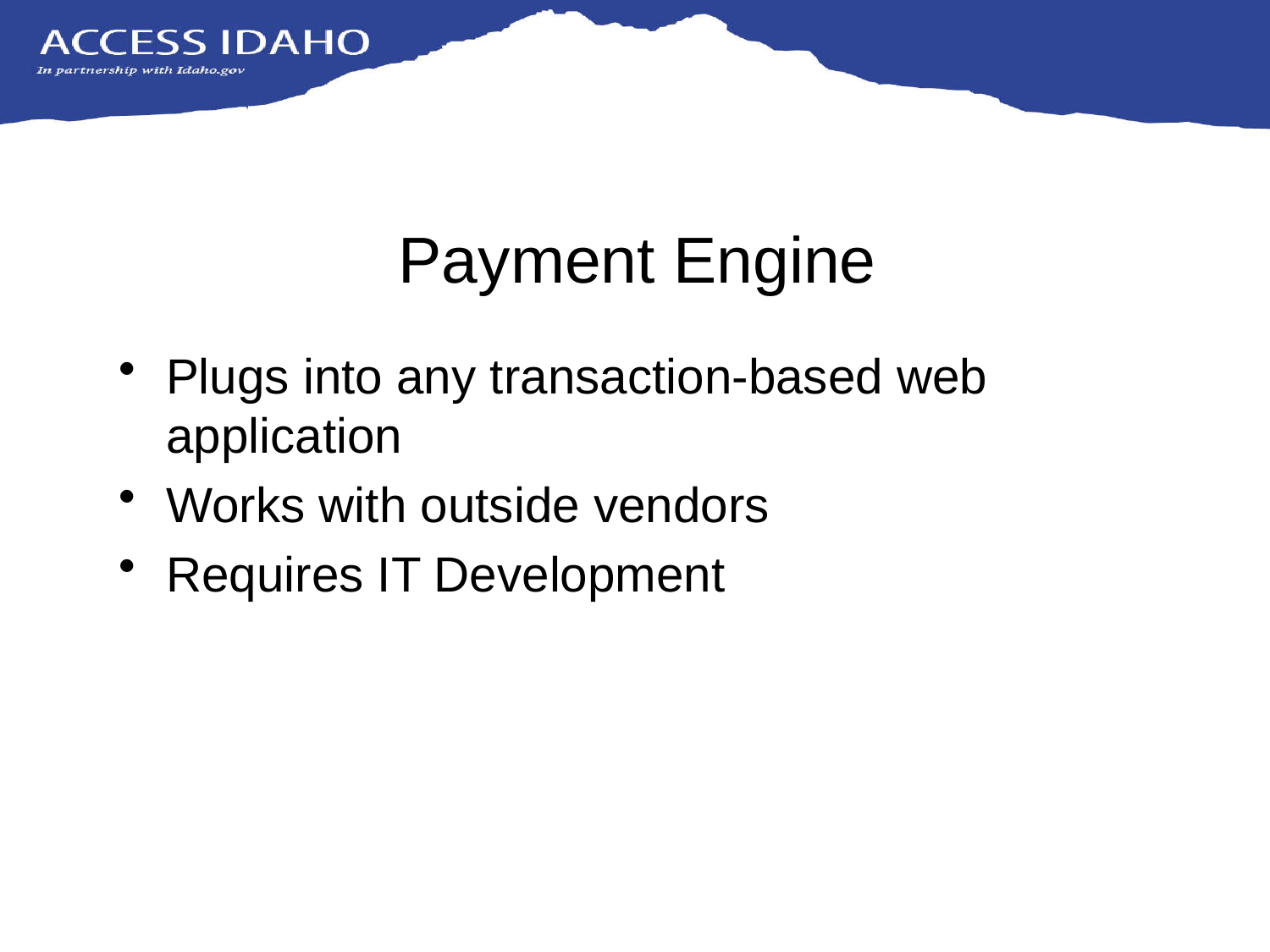

# Payment Engine
Plugs into any transaction-based web application
Works with outside vendors
Requires IT Development